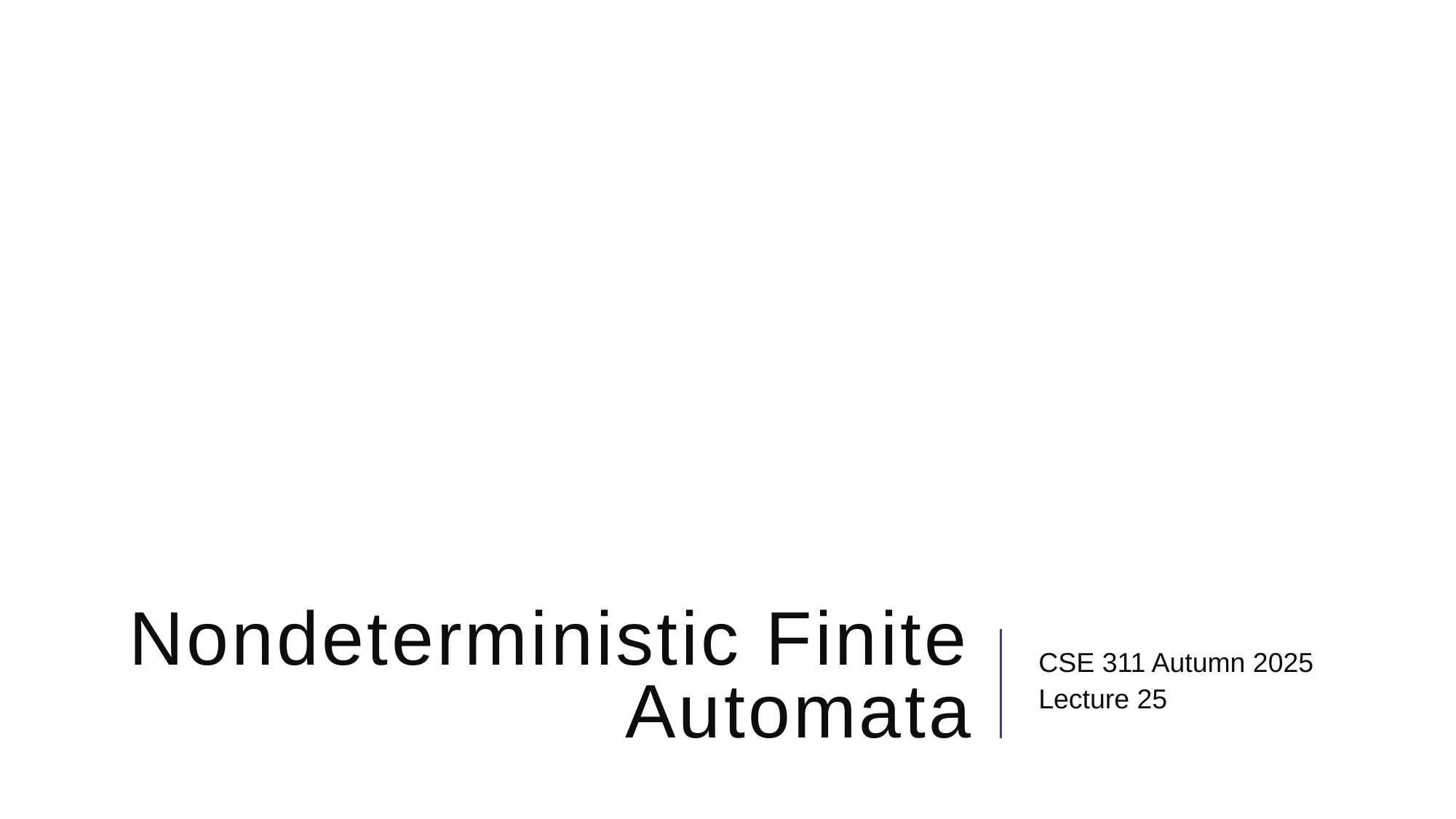

# Nondeterministic Finite Automata
CSE 311 Autumn 2025
Lecture 25